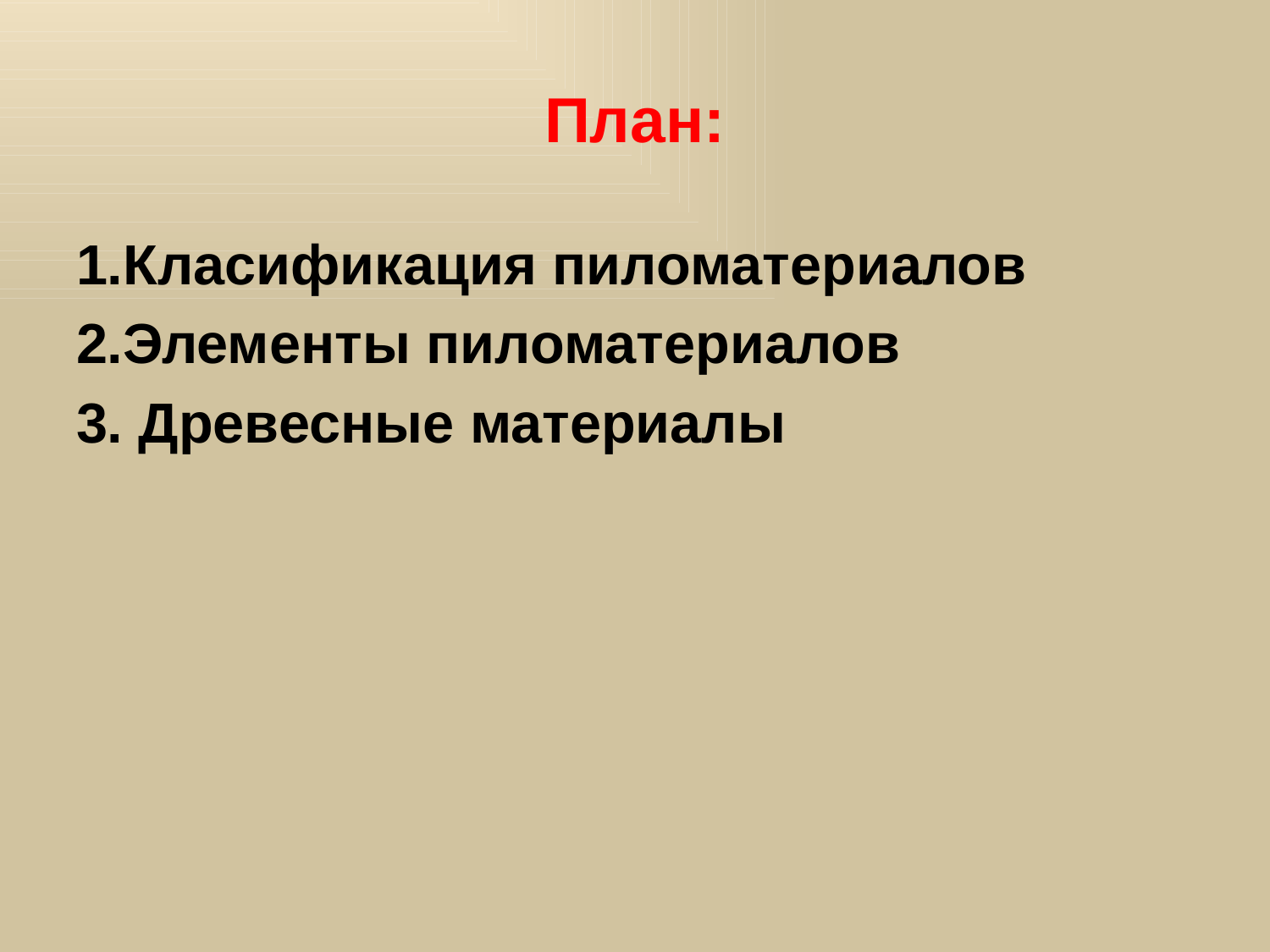

# План:
1.Класификация пиломатериалов
2.Элементы пиломатериалов
3. Древесные материалы